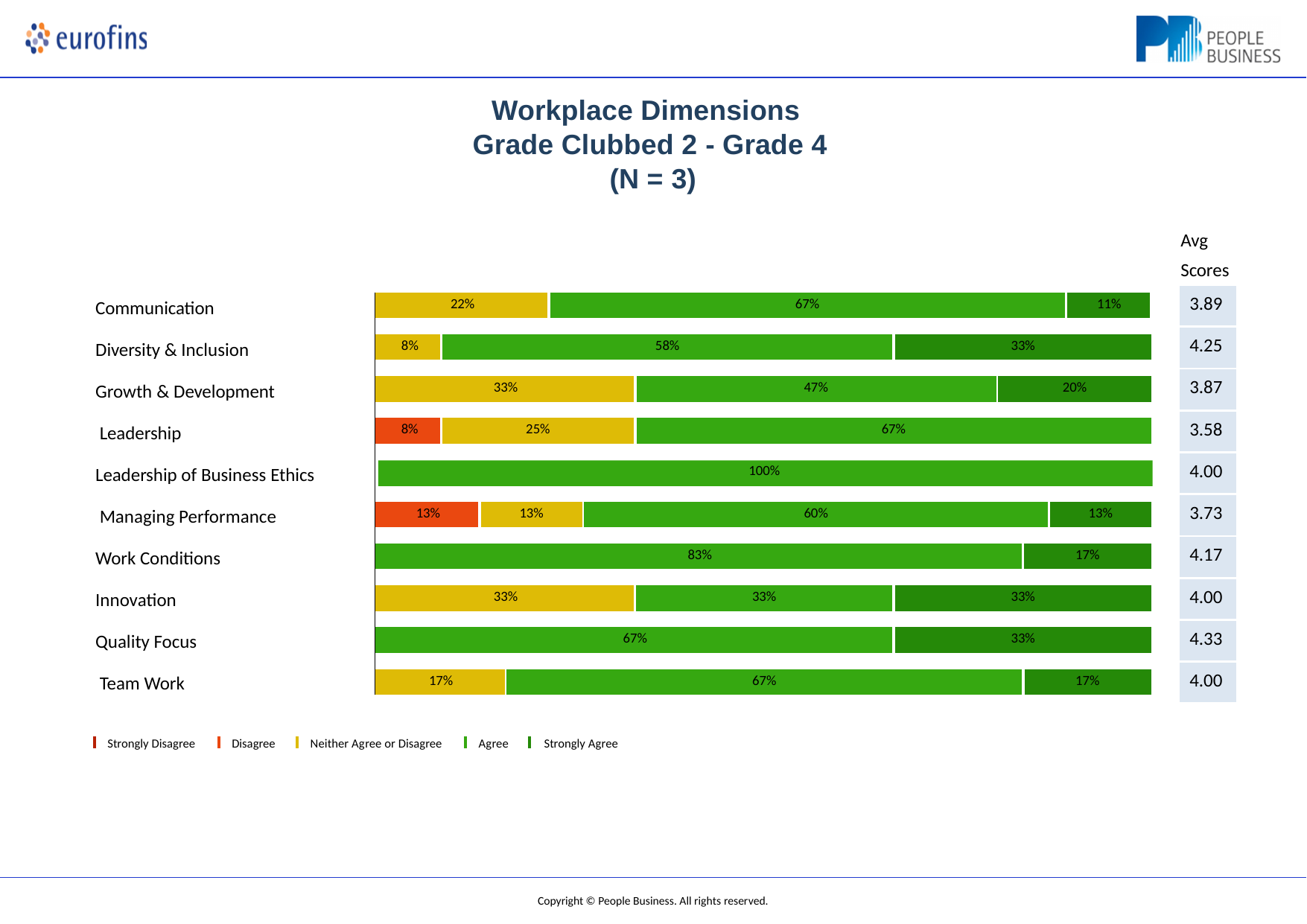

# Workplace Dimensions  Grade Clubbed 2 - Grade 4
(N = 3)
Avg  Scores
| 3.89 |
| --- |
| 4.25 |
| 3.87 |
| 3.58 |
| 4.00 |
| 3.73 |
| 4.17 |
| 4.00 |
| 4.33 |
| 4.00 |
| 22% |  |  |  | 67% |  |  |  |  |  |  | 11% |
| --- | --- | --- | --- | --- | --- | --- | --- | --- | --- | --- | --- |
|  |  |  |  |  |  |  |  |  |  |  |  |
| 8% | 58% |  |  |  |  |  | 33% |  |  |  |  |
|  |  |  |  |  |  |  |  |  |  |  |  |
| 33% |  |  |  |  |  | 47% |  | 20% |  |  |  |
|  |  |  |  |  |  |  |  |  |  |  |  |
| 8% | 25% |  |  |  |  | 67% |  |  |  |  |  |
| 100% |  |  |  |  |  |  |  |  |  |  |  |
| 13% |  | 13% |  |  | 60% |  |  |  |  | 13% |  |
|  |  |  |  |  |  |  |  |  |  |  |  |
| 83% |  |  |  |  |  |  |  |  | 17% |  |  |
|  |  |  |  |  |  |  |  |  |  |  |  |
| 33% |  |  |  |  |  | 33% | 33% |  |  |  |  |
|  |  |  |  |  |  |  |  |  |  |  |  |
| 67% |  |  |  |  |  |  | 33% |  |  |  |  |
|  |  |  |  |  |  |  |  |  |  |  |  |
| 17% |  |  | 67% |  |  |  |  |  | 17% |  |  |
Communication
Diversity & Inclusion  Growth & Development  Leadership
Leadership of Business Ethics  Managing Performance  Work Conditions
Innovation  Quality Focus  Team Work

Strongly Disagree
Disagree
Neither Agree or Disagree
Agree	Strongly Agree

Copyright © People Business. All rights reserved.